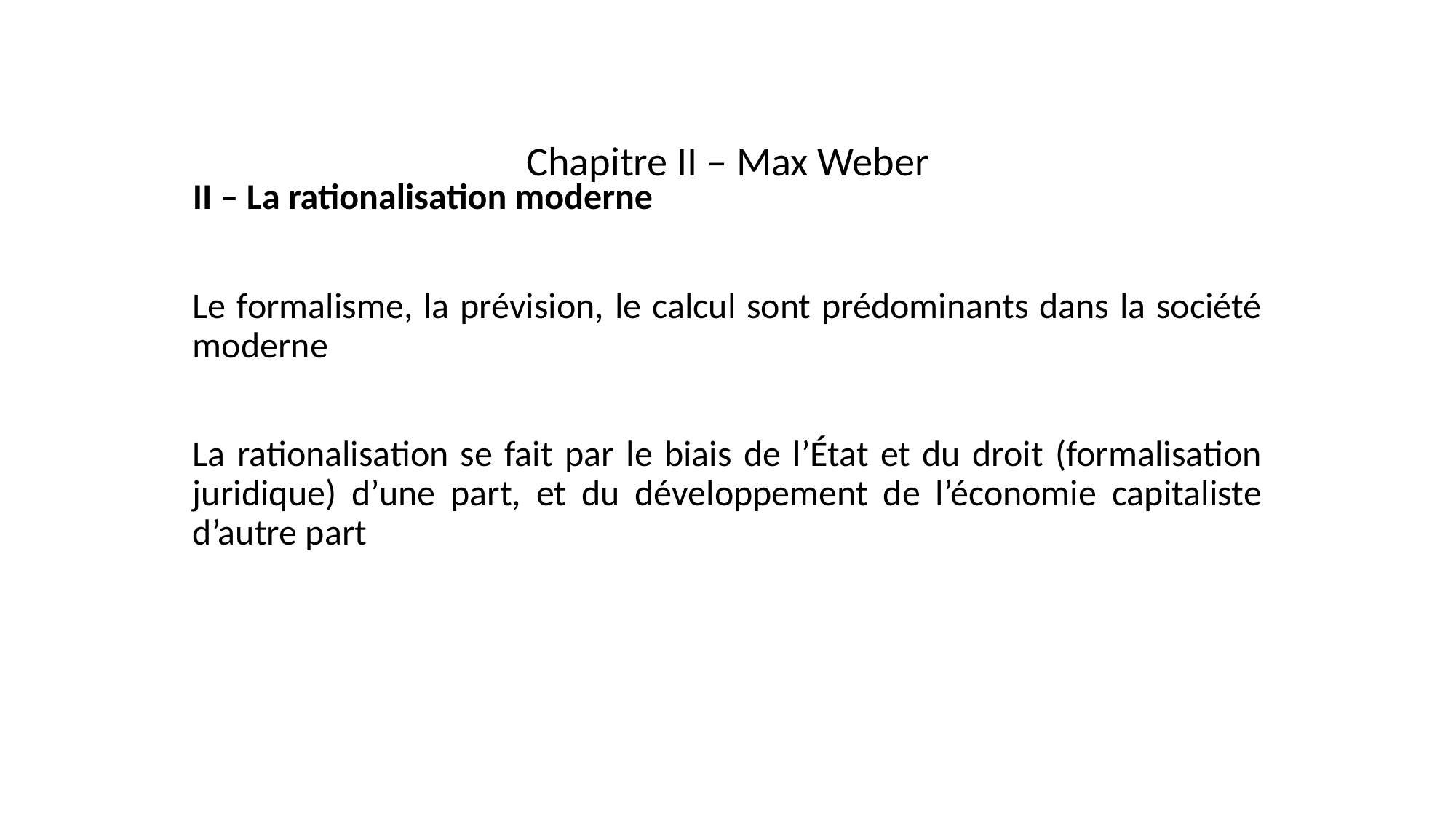

# Chapitre II – Max Weber
II – La rationalisation moderne

Le formalisme, la prévision, le calcul sont prédominants dans la société moderne

La rationalisation se fait par le biais de l’État et du droit (formalisation juridique) d’une part, et du développement de l’économie capitaliste d’autre part